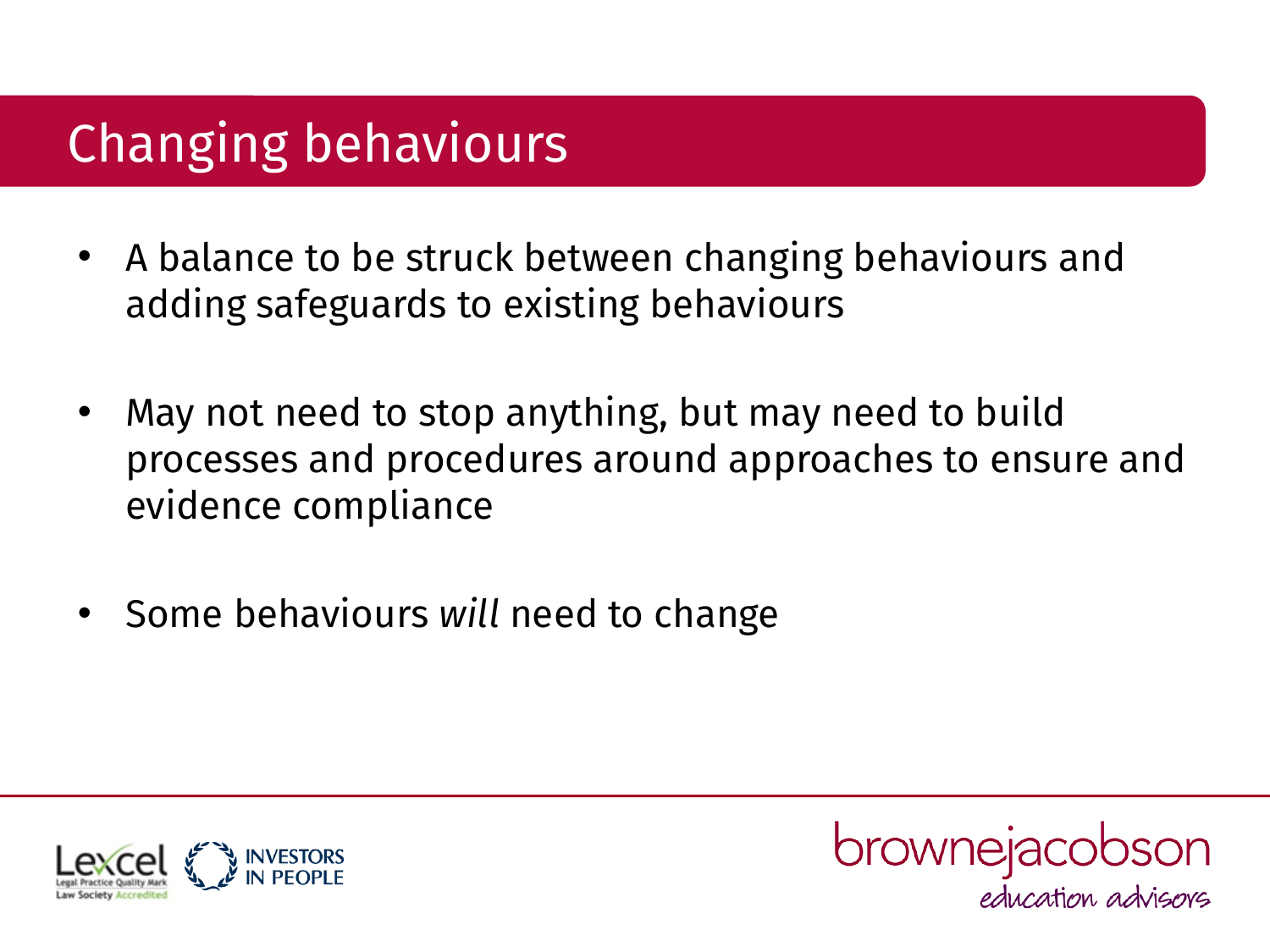

# Changing behaviours
A balance to be struck between changing behaviours and adding safeguards to existing behaviours

May not need to stop anything, but may need to build processes and procedures around approaches to ensure and evidence compliance

Some behaviours will need to change